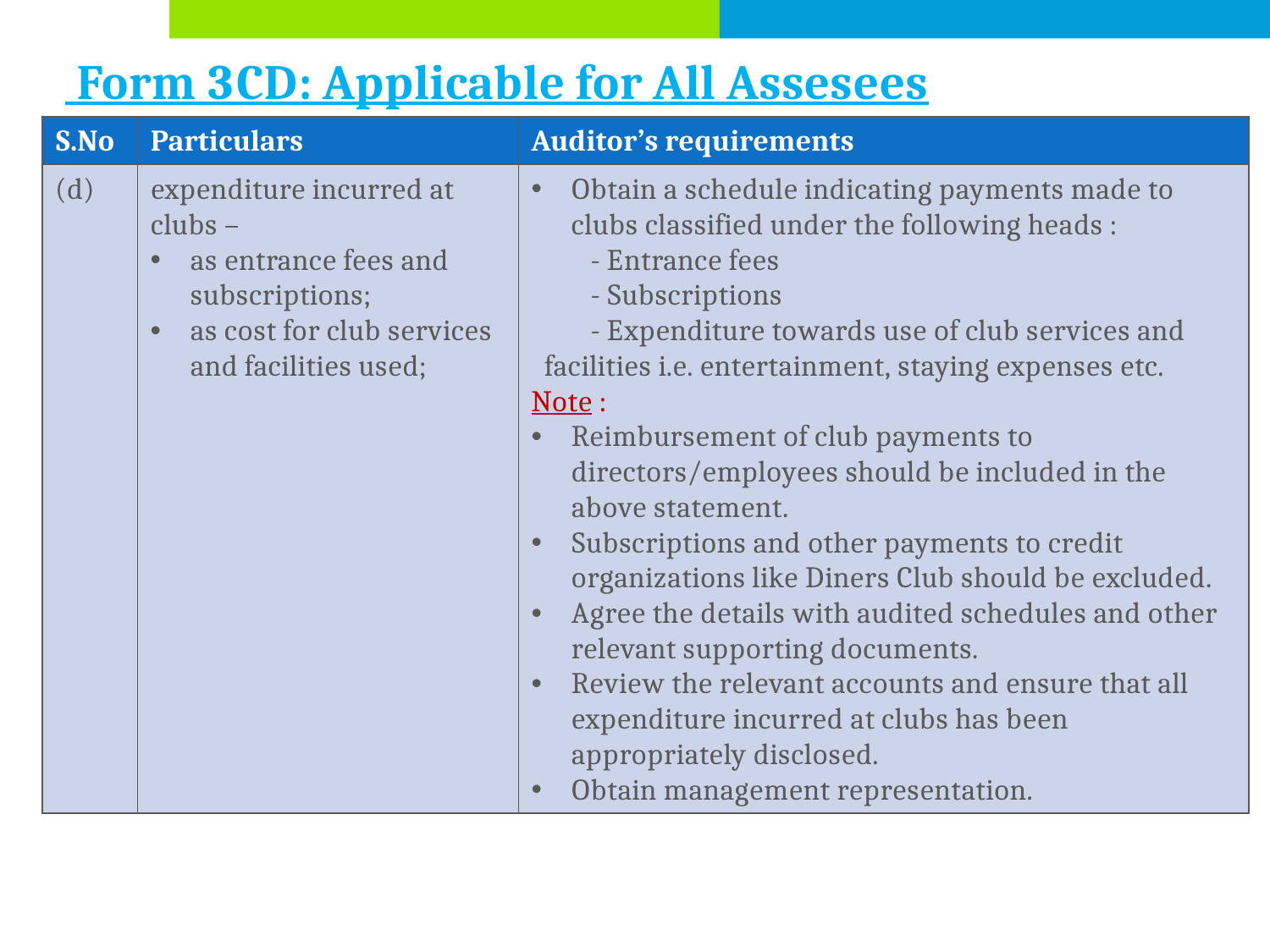

# Form 3CD: Applicable for All Assesees
| S.No | Particulars | Auditor’s requirements |
| --- | --- | --- |
| (d) | expenditure incurred at clubs – as entrance fees and subscriptions; as cost for club services and facilities used; | Obtain a schedule indicating payments made to clubs classified under the following heads : - Entrance fees - Subscriptions - Expenditure towards use of club services and facilities i.e. entertainment, staying expenses etc. Note : Reimbursement of club payments to directors/employees should be included in the above statement. Subscriptions and other payments to credit organizations like Diners Club should be excluded. Agree the details with audited schedules and other relevant supporting documents. Review the relevant accounts and ensure that all expenditure incurred at clubs has been appropriately disclosed. Obtain management representation. |